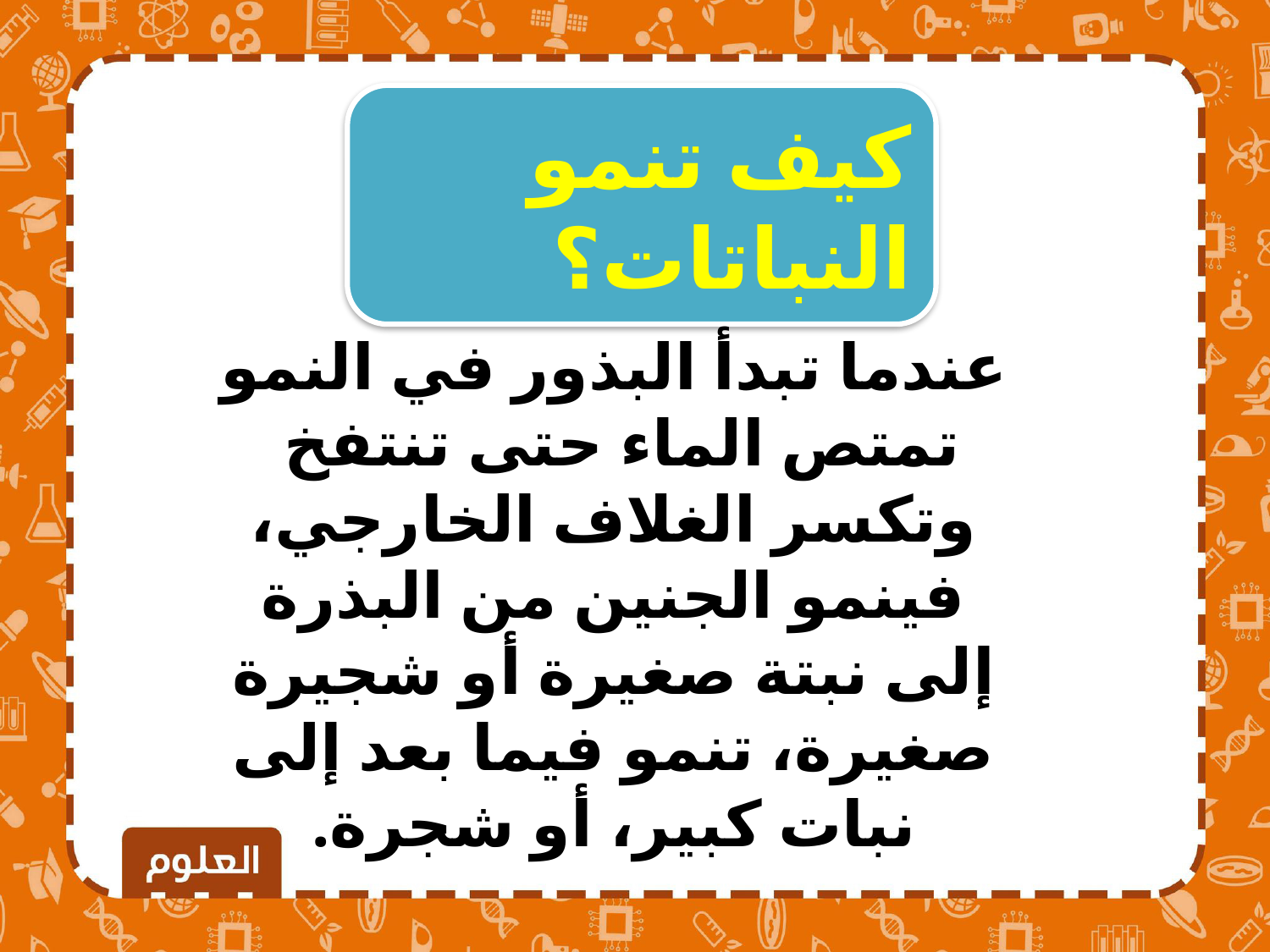

كيف تنمو النباتات؟
عندما تبدأ البذور في النمو تمتص الماء حتى تنتفخ
وتكسر الغلاف الخارجي، فينمو الجنين من البذرة إلى نبتة صغيرة أو شجيرة صغيرة، تنمو فيما بعد إلى نبات كبير، أو شجرة.